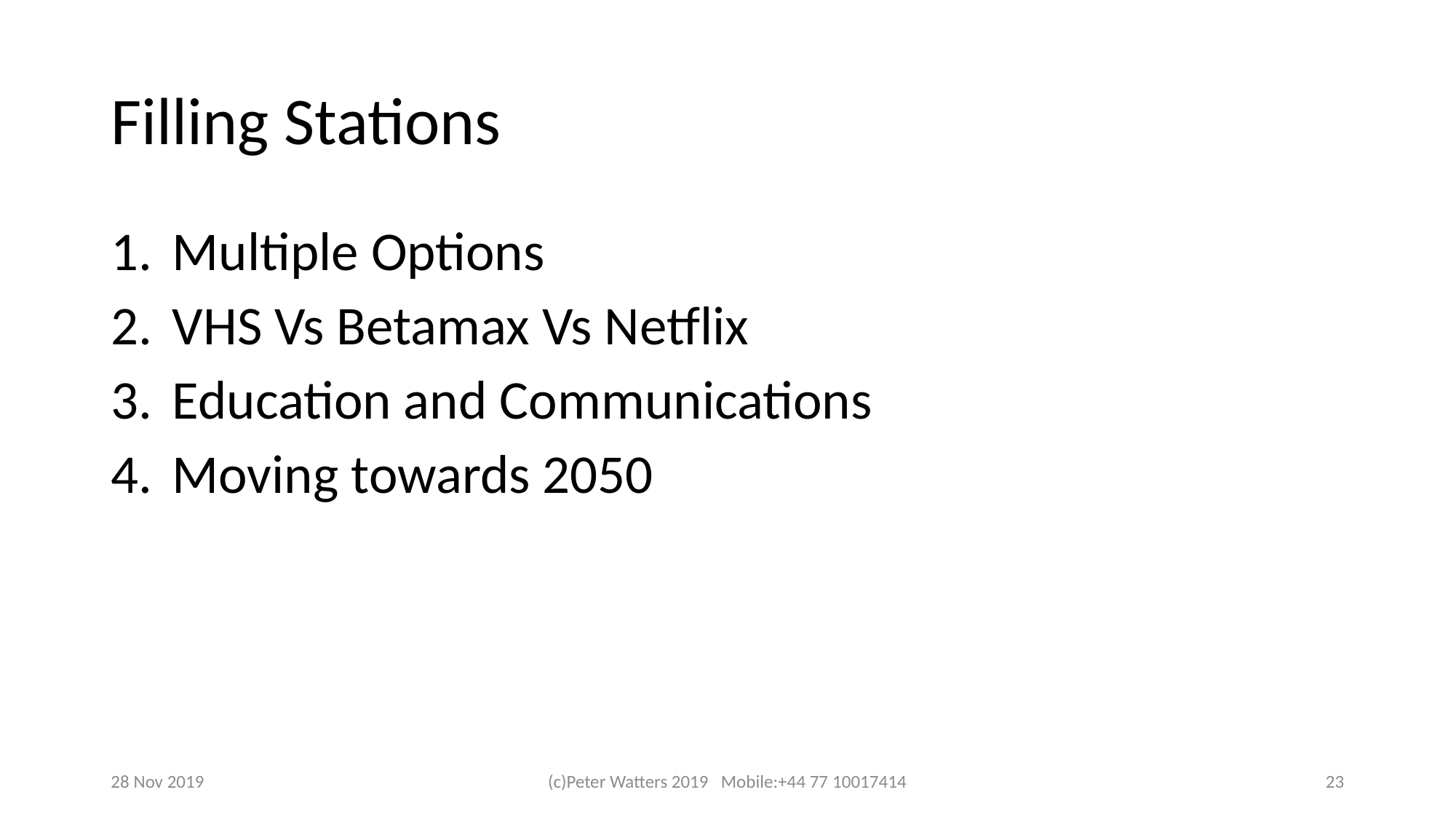

# Filling Stations
Multiple Options
VHS Vs Betamax Vs Netflix
Education and Communications
Moving towards 2050

28 Nov 2019
(c)Peter Watters 2019   Mobile:+44 77 10017414
23